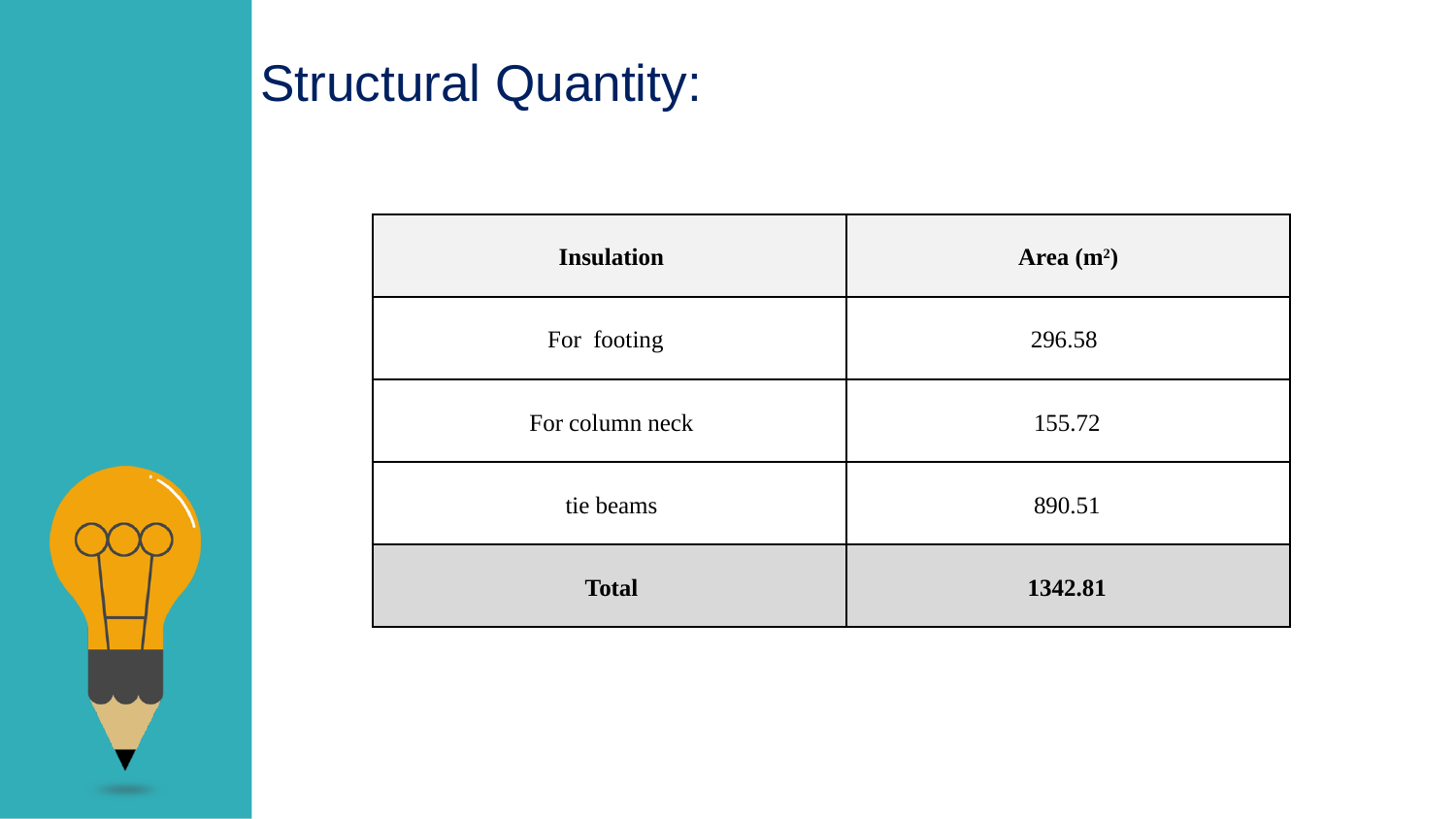

Structural Quantity:
| Insulation | Area (m2) |
| --- | --- |
| For footing | 296.58 |
| For column neck | 155.72 |
| tie beams | 890.51 |
| Total | 1342.81 |